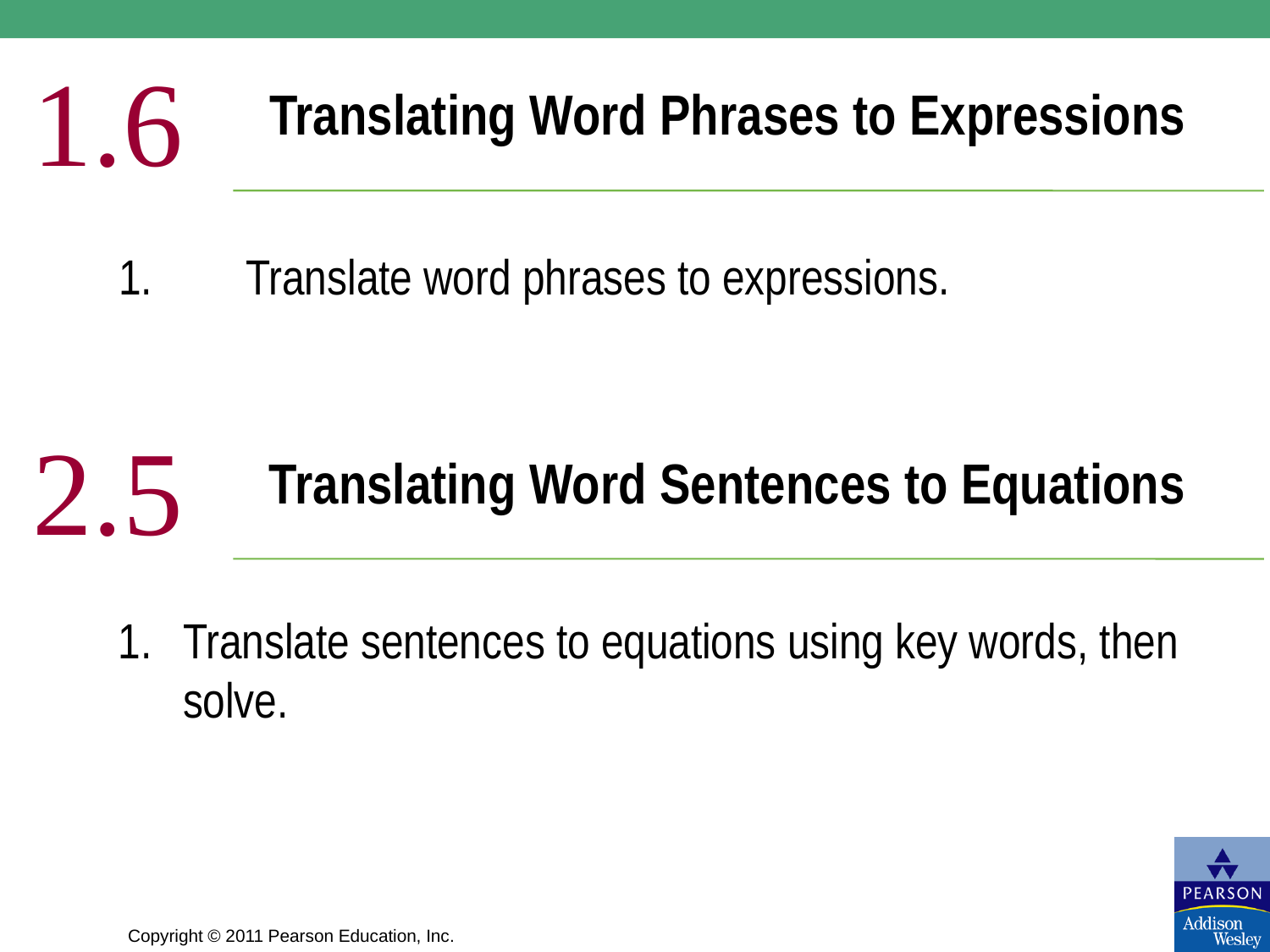

# Translating Word Phrases to Expressions
1.6

1.	Translate word phrases to expressions.
Translating Word Sentences to Equations
2.5

1.	Translate sentences to equations using key words, then solve.
Copyright © 2011 Pearson Education, Inc.